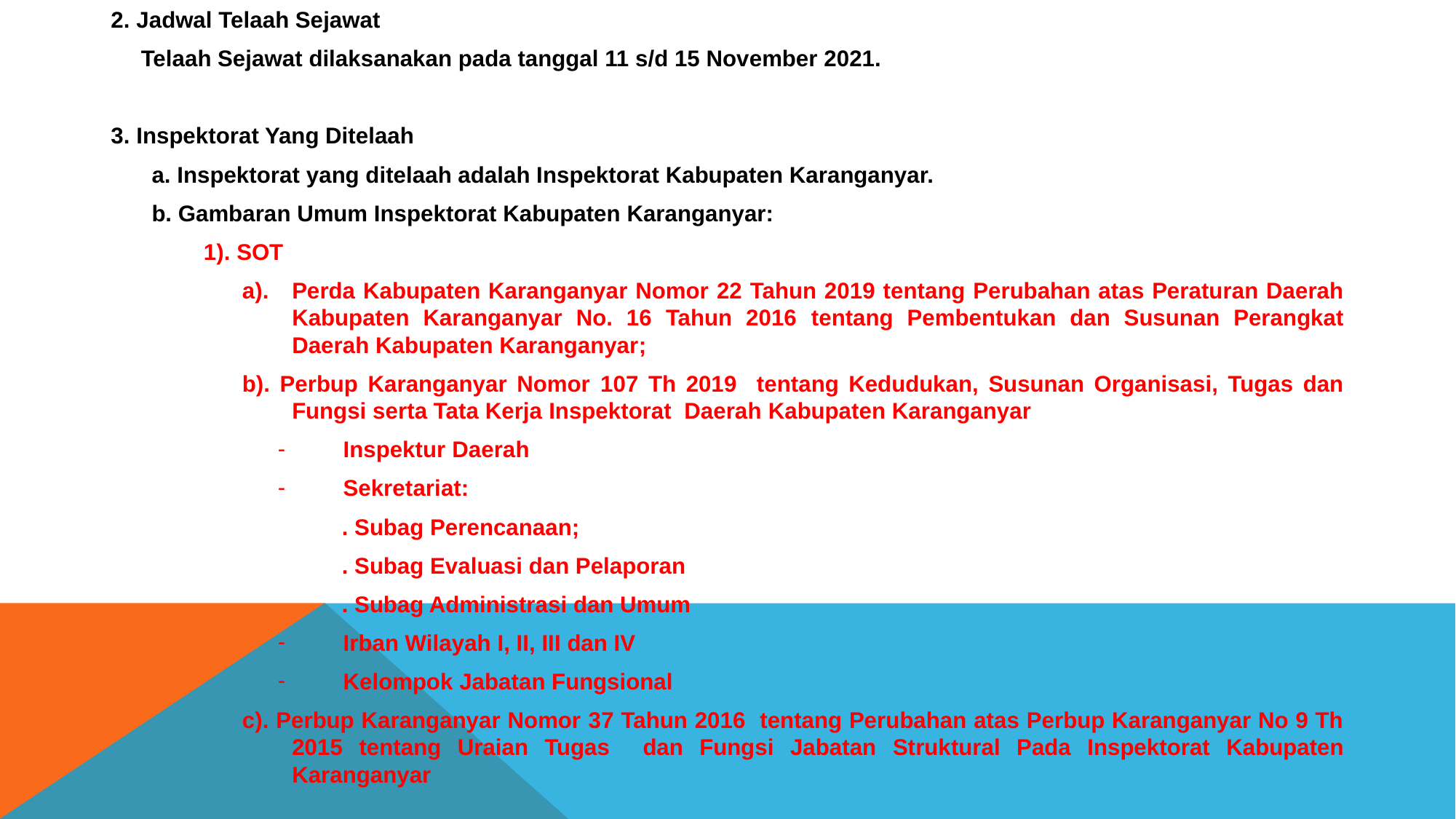

2. Jadwal Telaah Sejawat
Telaah Sejawat dilaksanakan pada tanggal 11 s/d 15 November 2021.

3. Inspektorat Yang Ditelaah
a. Inspektorat yang ditelaah adalah Inspektorat Kabupaten Karanganyar.
b. Gambaran Umum Inspektorat Kabupaten Karanganyar:
1). SOT
a).	Perda Kabupaten Karanganyar Nomor 22 Tahun 2019 tentang Perubahan atas Peraturan Daerah Kabupaten Karanganyar No. 16 Tahun 2016 tentang Pembentukan dan Susunan Perangkat Daerah Kabupaten Karanganyar;
b). Perbup Karanganyar Nomor 107 Th 2019  tentang Kedudukan, Susunan Organisasi, Tugas dan Fungsi serta Tata Kerja Inspektorat  Daerah Kabupaten Karanganyar
Inspektur Daerah
Sekretariat:
. Subag Perencanaan;
. Subag Evaluasi dan Pelaporan
. Subag Administrasi dan Umum
Irban Wilayah I, II, III dan IV
Kelompok Jabatan Fungsional
c). Perbup Karanganyar Nomor 37 Tahun 2016  tentang Perubahan atas Perbup Karanganyar No 9 Th 2015 tentang Uraian Tugas  dan Fungsi Jabatan Struktural Pada Inspektorat Kabupaten Karanganyar